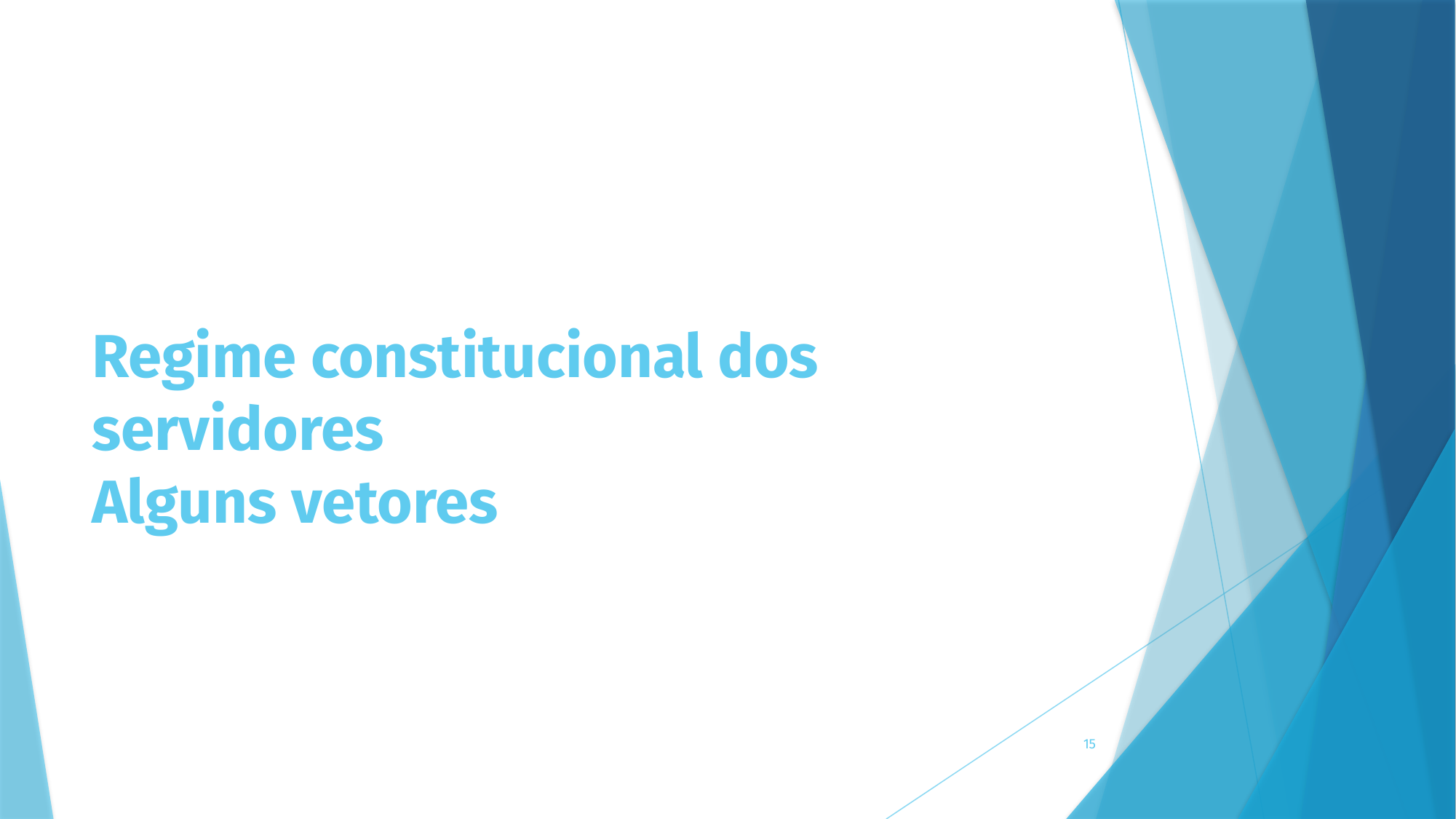

# Regime constitucional dos servidores Alguns vetores
15